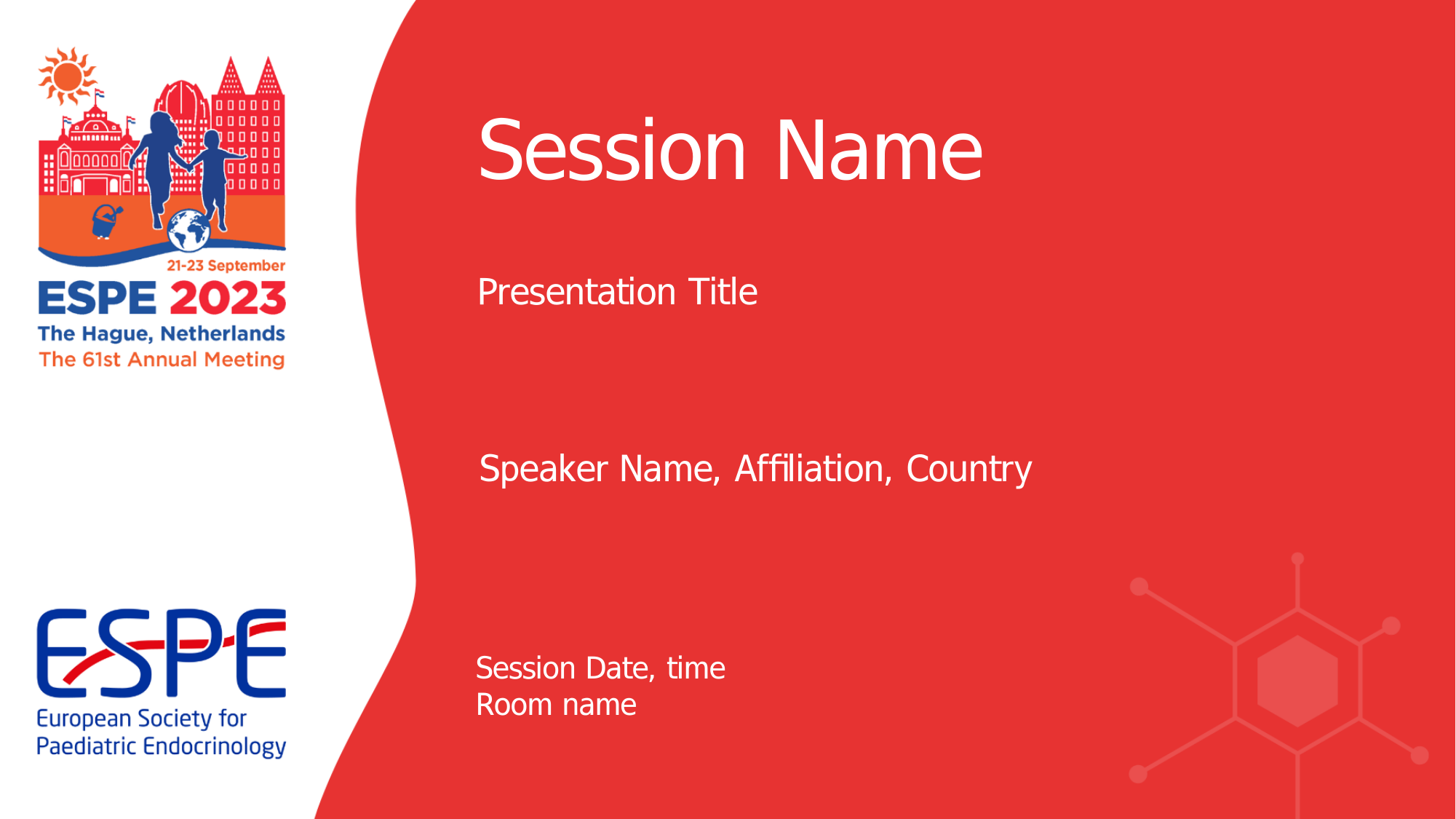

Session Name
Presentation Title
Speaker Name, Affiliation, Country
Session Date, time
Room name